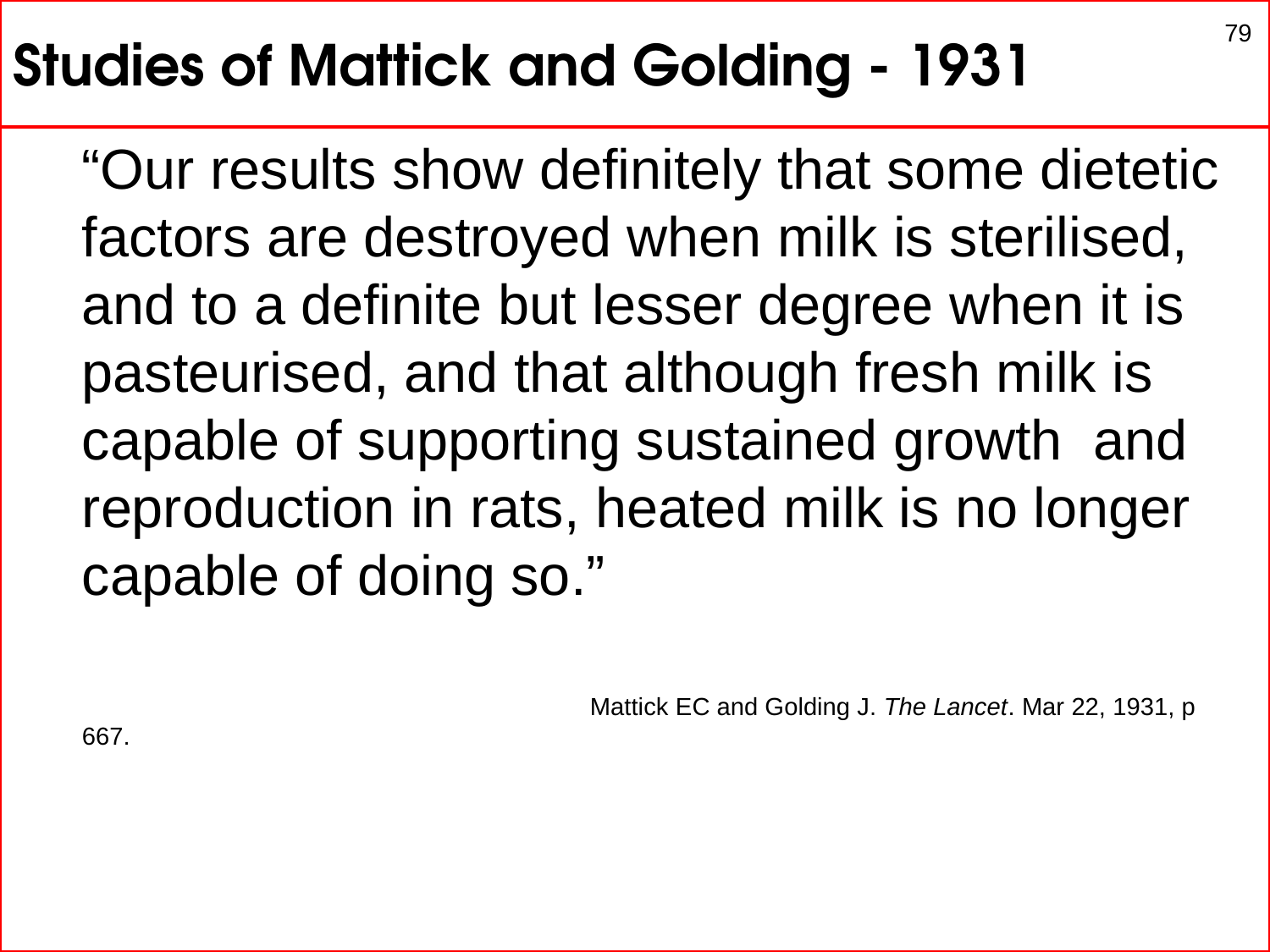

# Studies of Mattick and Golding - 1931
79
“Our results show definitely that some dietetic factors are destroyed when milk is sterilised, and to a definite but lesser degree when it is pasteurised, and that although fresh milk is capable of supporting sustained growth  and reproduction in rats, heated milk is no longer capable of doing so.”

				Mattick EC and Golding J. The Lancet. Mar 22, 1931, p 667.